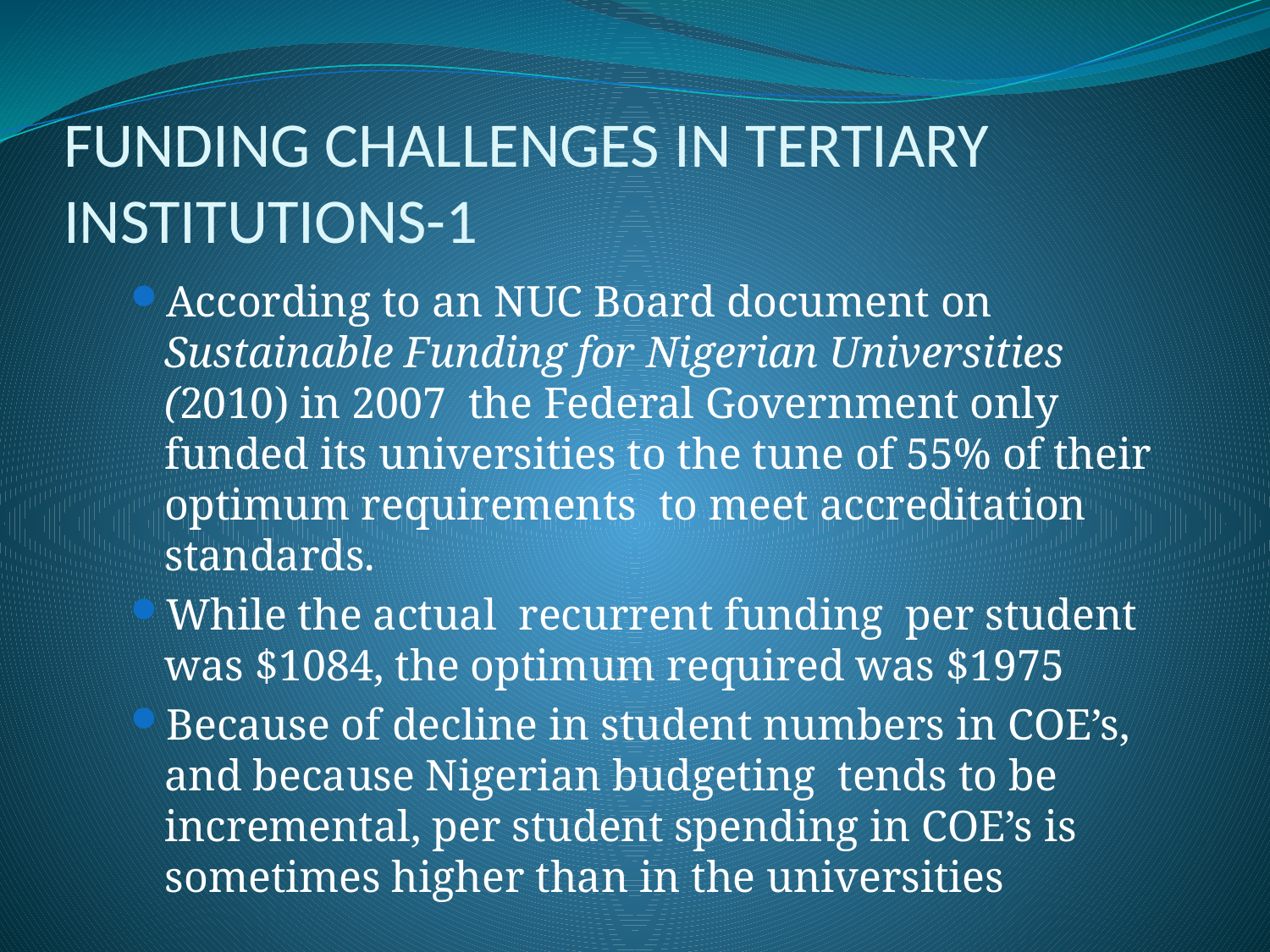

# FUNDING CHALLENGES IN TERTIARY INSTITUTIONS-1
According to an NUC Board document on Sustainable Funding for Nigerian Universities (2010) in 2007  the Federal Government only funded its universities to the tune of 55% of their optimum requirements  to meet accreditation standards.
While the actual  recurrent funding  per student was $1084, the optimum required was $1975
Because of decline in student numbers in COE’s, and because Nigerian budgeting  tends to be incremental, per student spending in COE’s is sometimes higher than in the universities